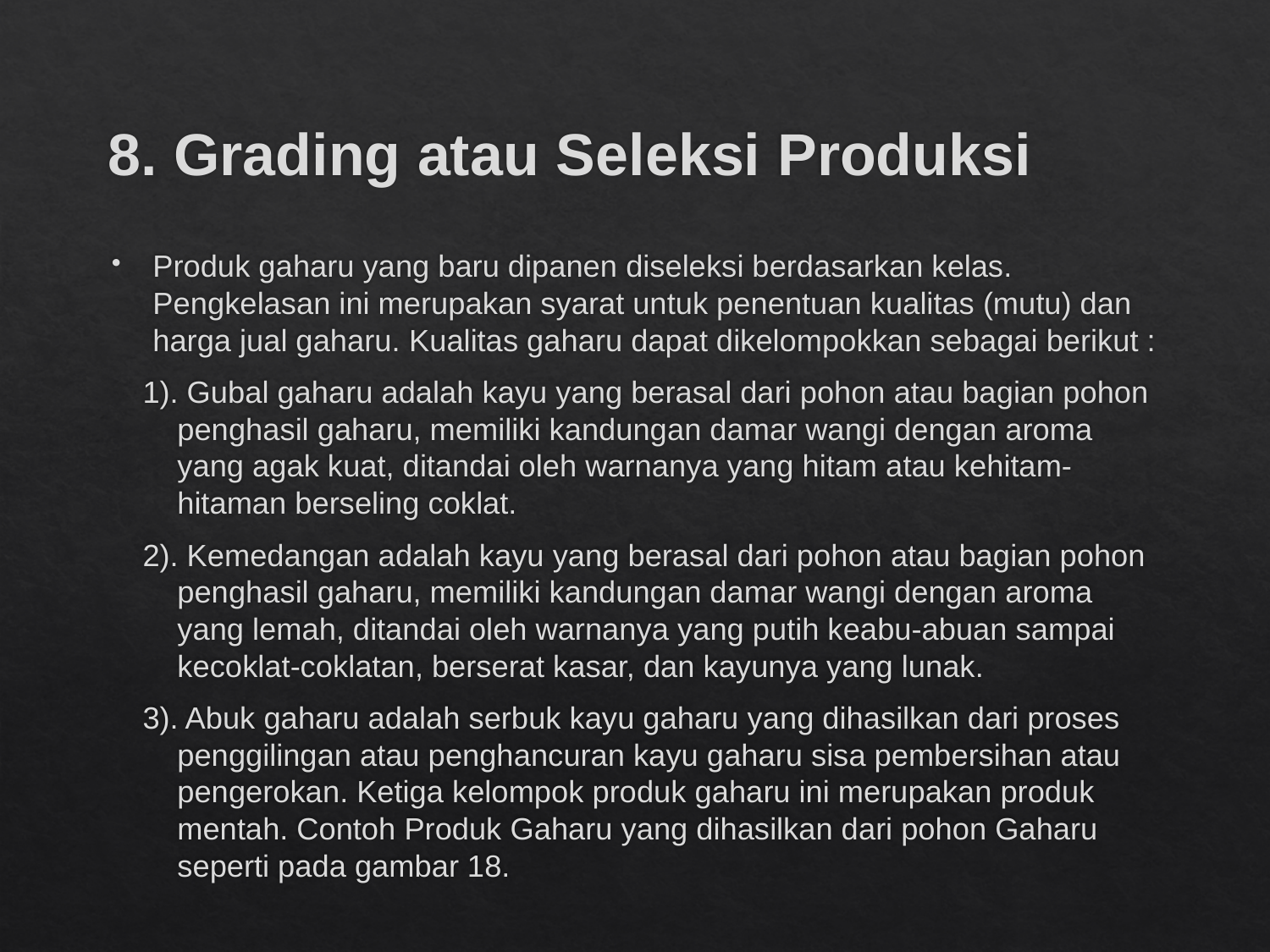

# 8. Grading atau Seleksi Produksi
Produk gaharu yang baru dipanen diseleksi berdasarkan kelas. Pengkelasan ini merupakan syarat untuk penentuan kualitas (mutu) dan harga jual gaharu. Kualitas gaharu dapat dikelompokkan sebagai berikut :
1). Gubal gaharu adalah kayu yang berasal dari pohon atau bagian pohon penghasil gaharu, memiliki kandungan damar wangi dengan aroma yang agak kuat, ditandai oleh warnanya yang hitam atau kehitam-hitaman berseling coklat.
2). Kemedangan adalah kayu yang berasal dari pohon atau bagian pohon penghasil gaharu, memiliki kandungan damar wangi dengan aroma yang lemah, ditandai oleh warnanya yang putih keabu-abuan sampai kecoklat-coklatan, berserat kasar, dan kayunya yang lunak.
3). Abuk gaharu adalah serbuk kayu gaharu yang dihasilkan dari proses penggilingan atau penghancuran kayu gaharu sisa pembersihan atau pengerokan. Ketiga kelompok produk gaharu ini merupakan produk mentah. Contoh Produk Gaharu yang dihasilkan dari pohon Gaharu seperti pada gambar 18.